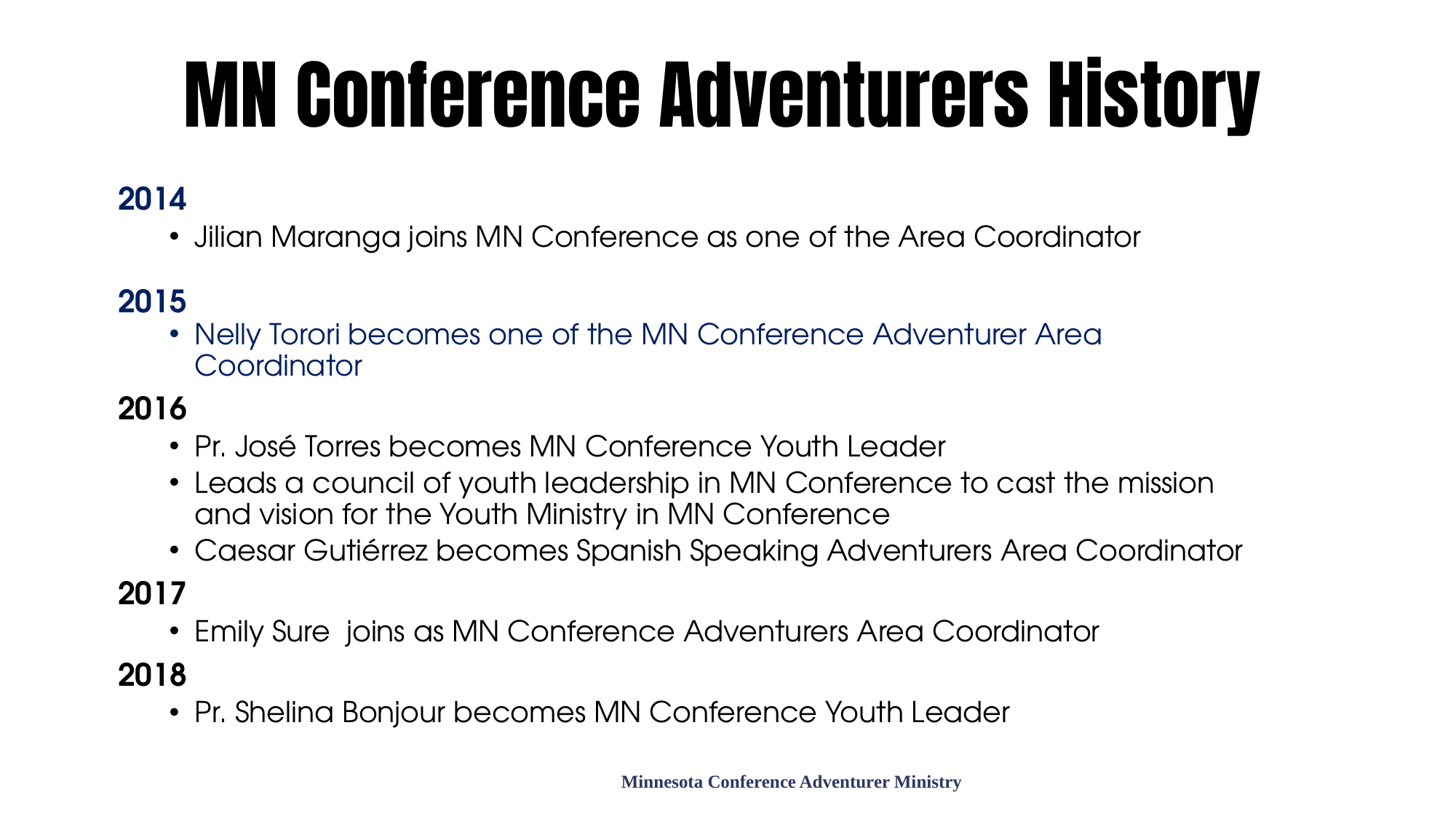

MN Conference Adventurers History

2014
Jilian Maranga joins MN Conference as one of the Area Coordinator

2015
Nelly Torori becomes one of the MN Conference Adventurer Area Coordinator
2016
Pr. José Torres becomes MN Conference Youth Leader
Leads a council of youth leadership in MN Conference to cast the mission and vision for the Youth Ministry in MN Conference
Caesar Gutiérrez becomes Spanish Speaking Adventurers Area Coordinator
2017
Emily Sure  joins as MN Conference Adventurers Area Coordinator
2018
Pr. Shelina Bonjour becomes MN Conference Youth Leader

Minnesota Conference Adventurer Ministry